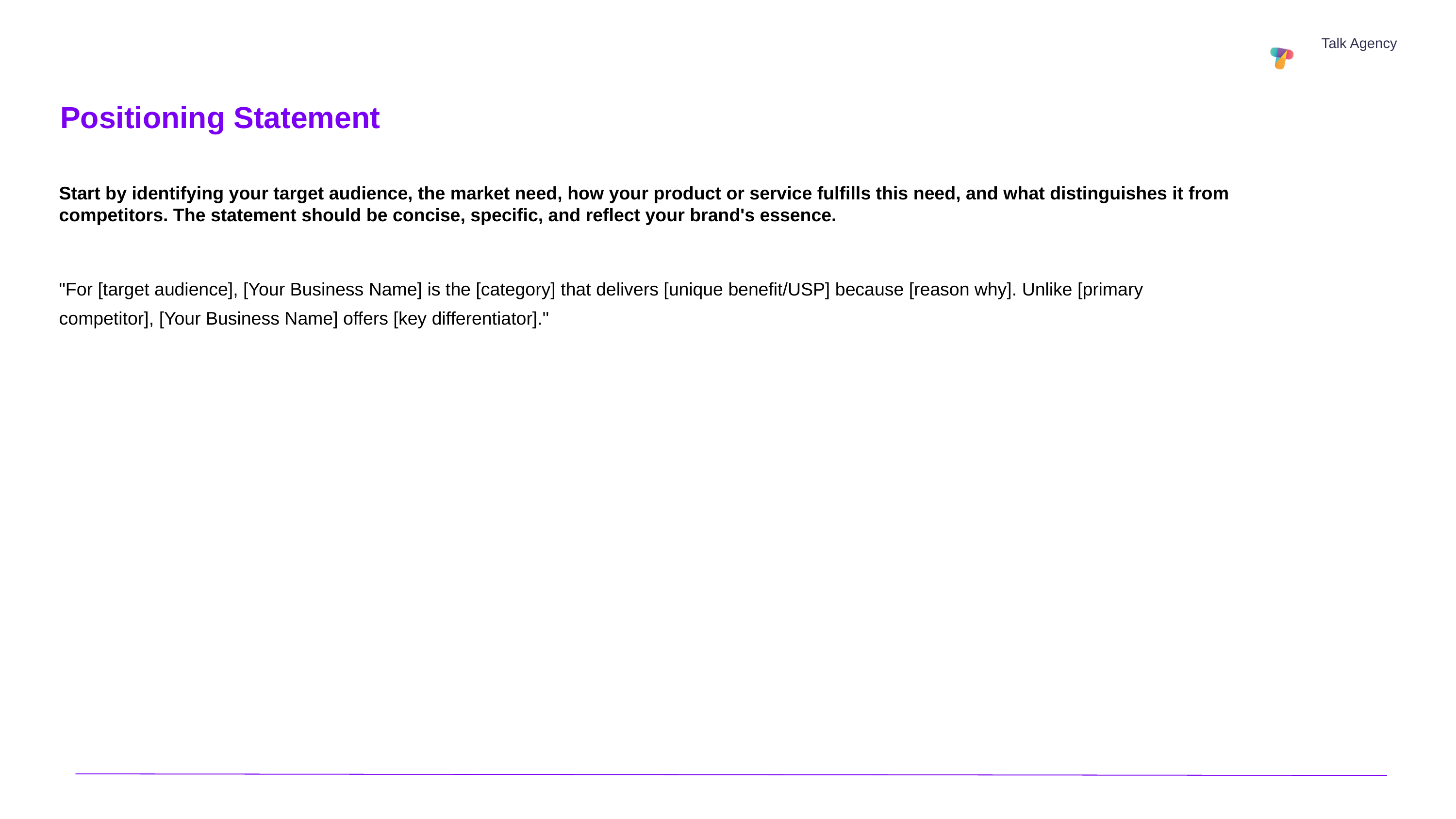

Talk Agency

Positioning Statement

Start by identifying your target audience, the market need, how your product or service fulfills this need, and what distinguishes it from competitors. The statement should be concise, specific, and reflect your brand's essence.

"For [target audience], [Your Business Name] is the [category] that delivers [unique benefit/USP] because [reason why]. Unlike [primary competitor], [Your Business Name] offers [key differentiator]."